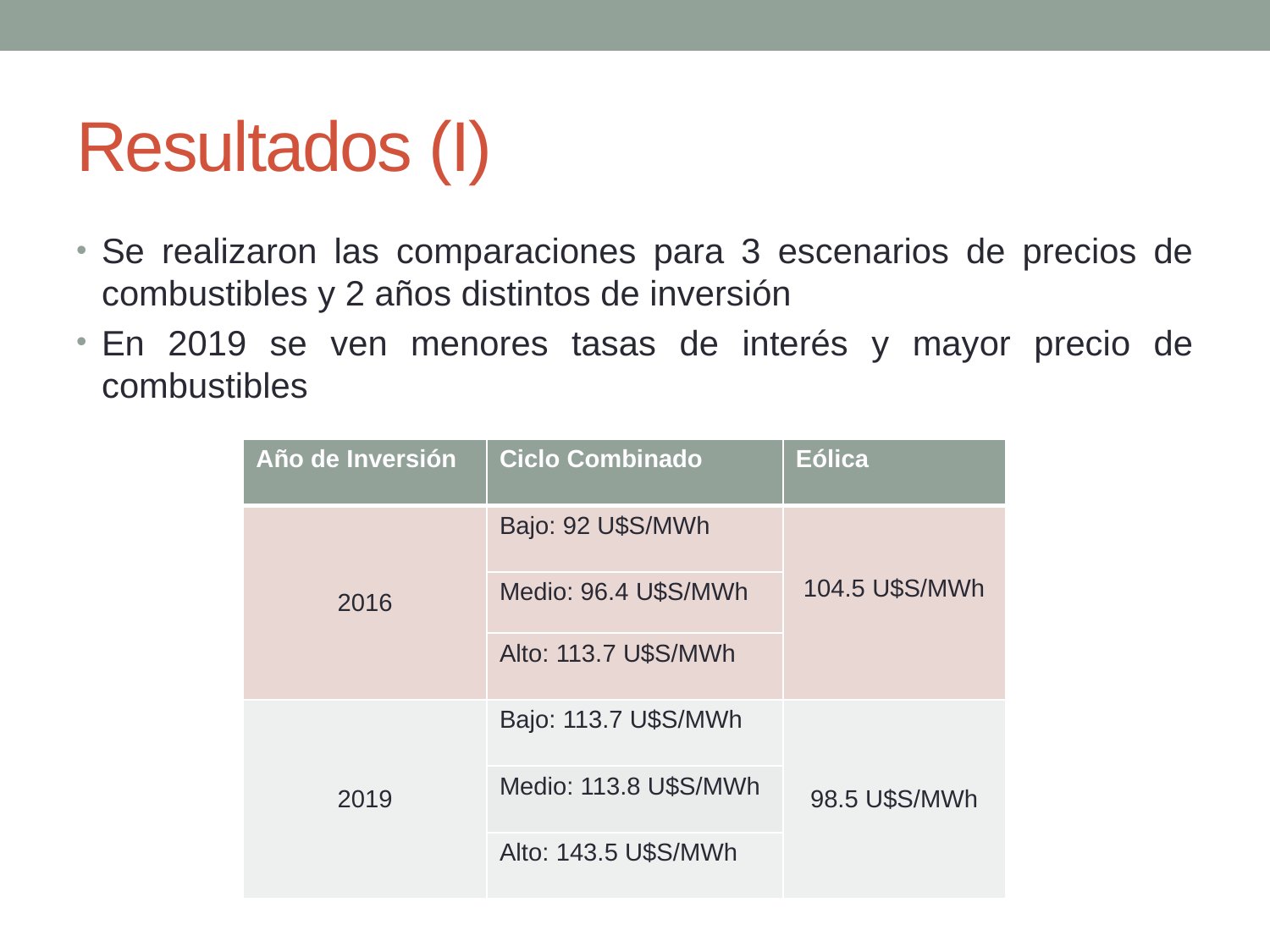

# Resultados (I)
Se realizaron las comparaciones para 3 escenarios de precios de combustibles y 2 años distintos de inversión
En 2019 se ven menores tasas de interés y mayor precio de combustibles

| Año de Inversión | Ciclo Combinado | Eólica |
| --- | --- | --- |
| 2016 | Bajo: 92 U$S/MWh | 104.5 U$S/MWh |
|  | Medio: 96.4 U$S/MWh |  |
|  | Alto: 113.7 U$S/MWh |  |
| 2019 | Bajo: 113.7 U$S/MWh | 98.5 U$S/MWh |
|  | Medio: 113.8 U$S/MWh |  |
|  | Alto: 143.5 U$S/MWh |  |